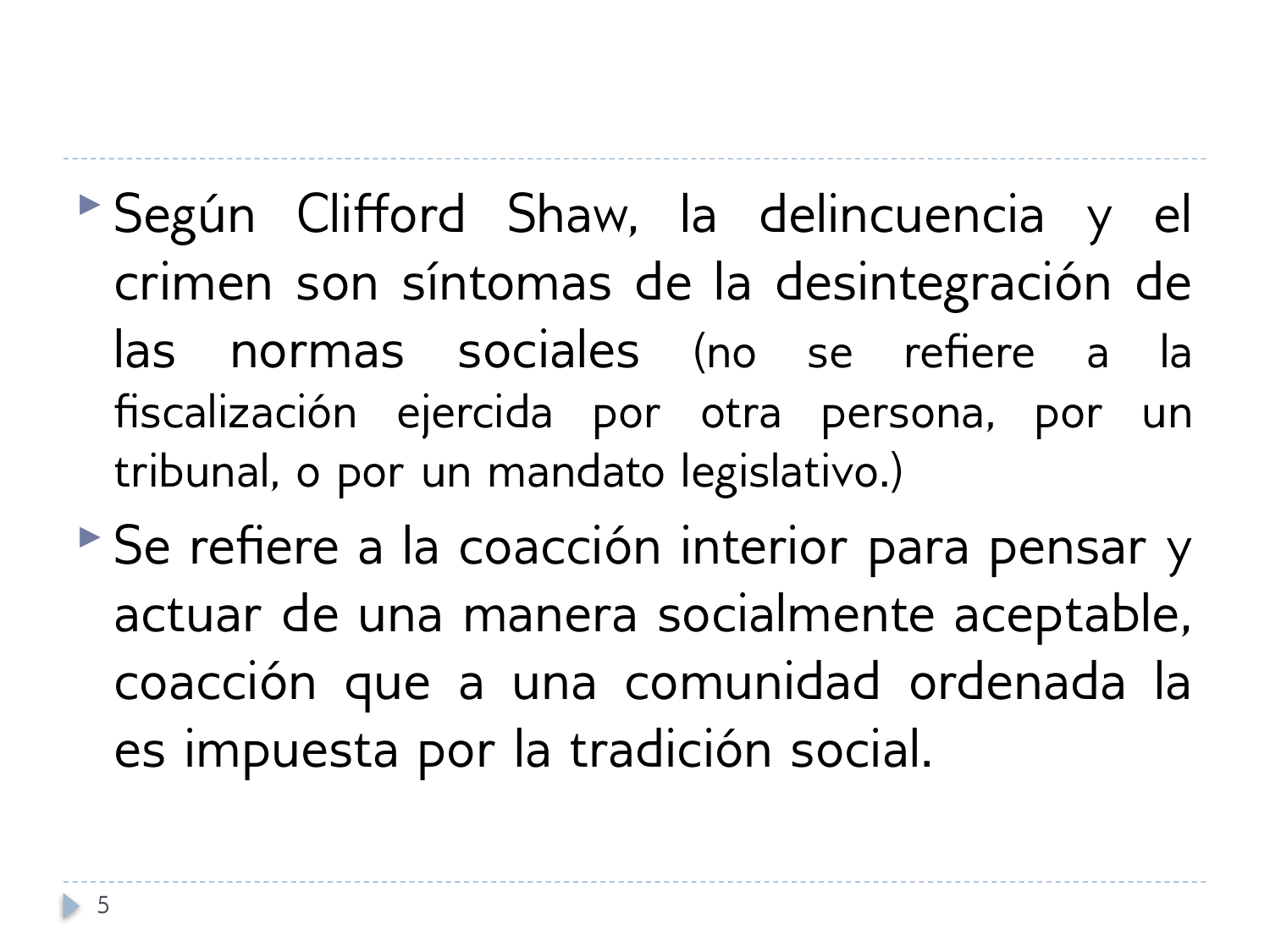

Según Clifford Shaw, la delincuencia y el crimen son síntomas de la desintegración de las normas sociales (no se refiere a la fiscalización ejercida por otra persona, por un tribunal, o por un mandato legislativo.)
Se refiere a la coacción interior para pensar y actuar de una manera socialmente aceptable, coacción que a una comunidad ordenada la es impuesta por la tradición social.
5